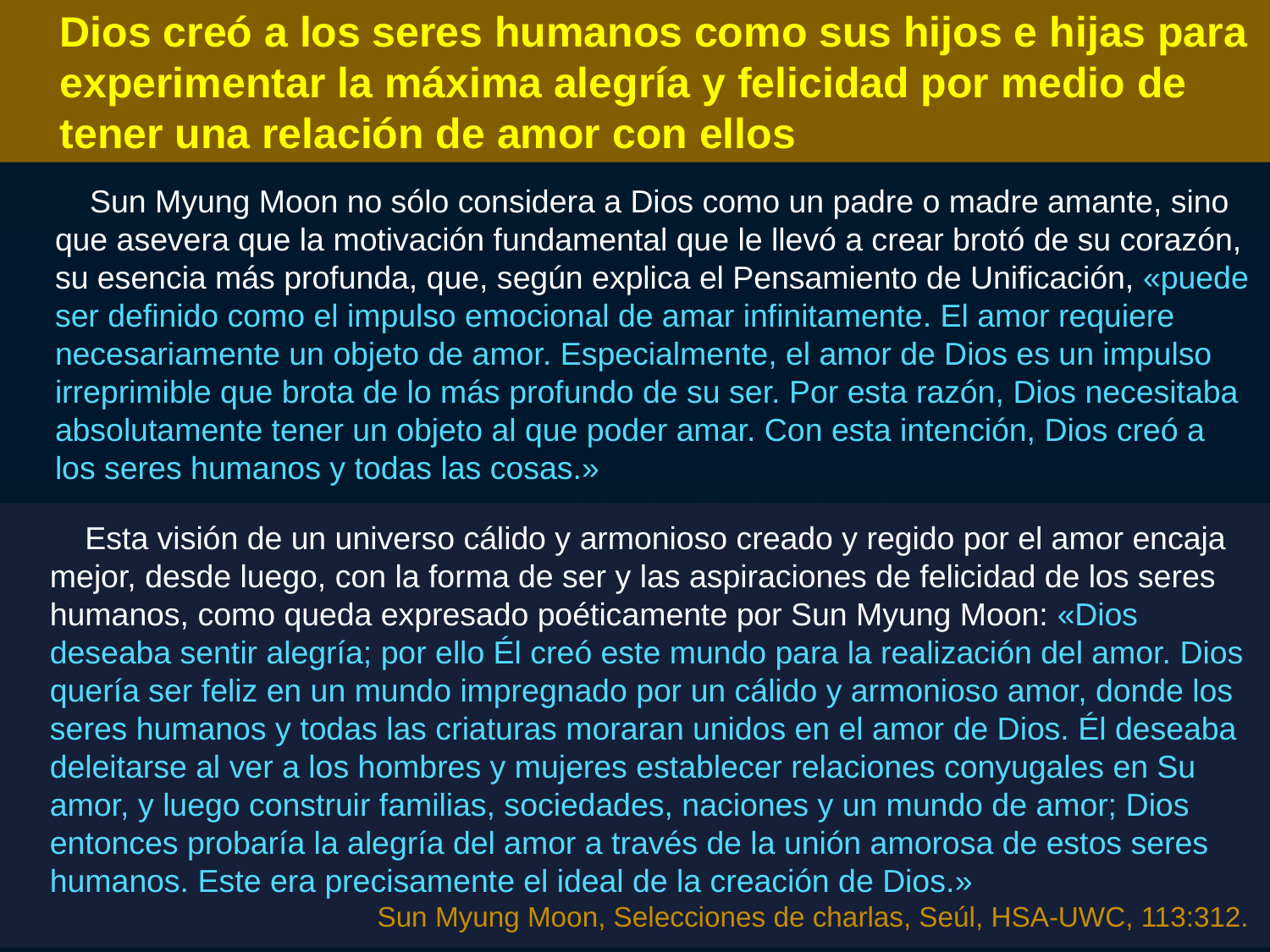

Dios creó a los seres humanos como sus hijos e hijas para experimentar la máxima alegría y felicidad por medio de tener una relación de amor con ellos
Sun Myung Moon no sólo considera a Dios como un padre o madre amante, sino que asevera que la motivación fundamental que le llevó a crear brotó de su corazón, su esencia más profunda, que, según explica el Pensamiento de Unificación, «puede ser definido como el impulso emocional de amar infinitamente. El amor requiere necesariamente un objeto de amor. Especialmente, el amor de Dios es un impulso irreprimible que brota de lo más profundo de su ser. Por esta razón, Dios necesitaba absolutamente tener un objeto al que poder amar. Con esta intención, Dios creó a los seres humanos y todas las cosas.»
Sung Hun Lee, New Essentials of Unification Thought, UTI, Korea, 2006, pag. 24.
Esta visión de un universo cálido y armonioso creado y regido por el amor encaja mejor, desde luego, con la forma de ser y las aspiraciones de felicidad de los seres humanos, como queda expresado poéticamente por Sun Myung Moon: «Dios deseaba sentir alegría; por ello Él creó este mundo para la realización del amor. Dios quería ser feliz en un mundo impregnado por un cálido y armonioso amor, donde los seres humanos y todas las criaturas moraran unidos en el amor de Dios. Él deseaba deleitarse al ver a los hombres y mujeres establecer relaciones conyugales en Su amor, y luego construir familias, sociedades, naciones y un mundo de amor; Dios entonces probaría la alegría del amor a través de la unión amorosa de estos seres humanos. Este era precisamente el ideal de la creación de Dios.»
Sun Myung Moon, Selecciones de charlas, Seúl, HSA-UWC, 113:312.